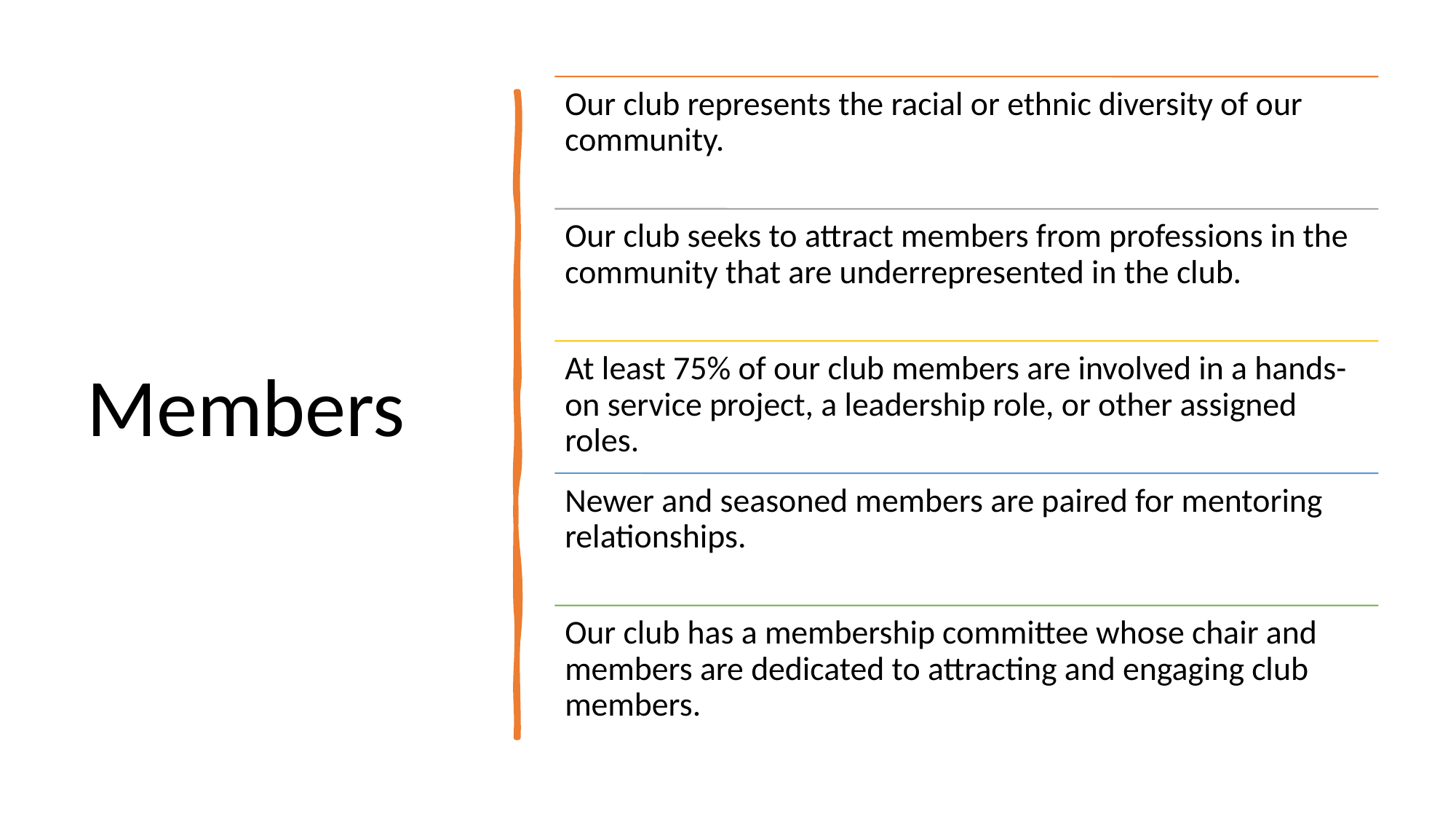

Our club represents the racial or ethnic diversity of our community.
Our club seeks to attract members from professions in the community that are underrepresented in the club.
At least 75% of our club members are involved in a hands-on service project, a leadership role, or other assigned roles.
Newer and seasoned members are paired for mentoring relationships.
Our club has a membership committee whose chair and members are dedicated to attracting and engaging club members.
# Members